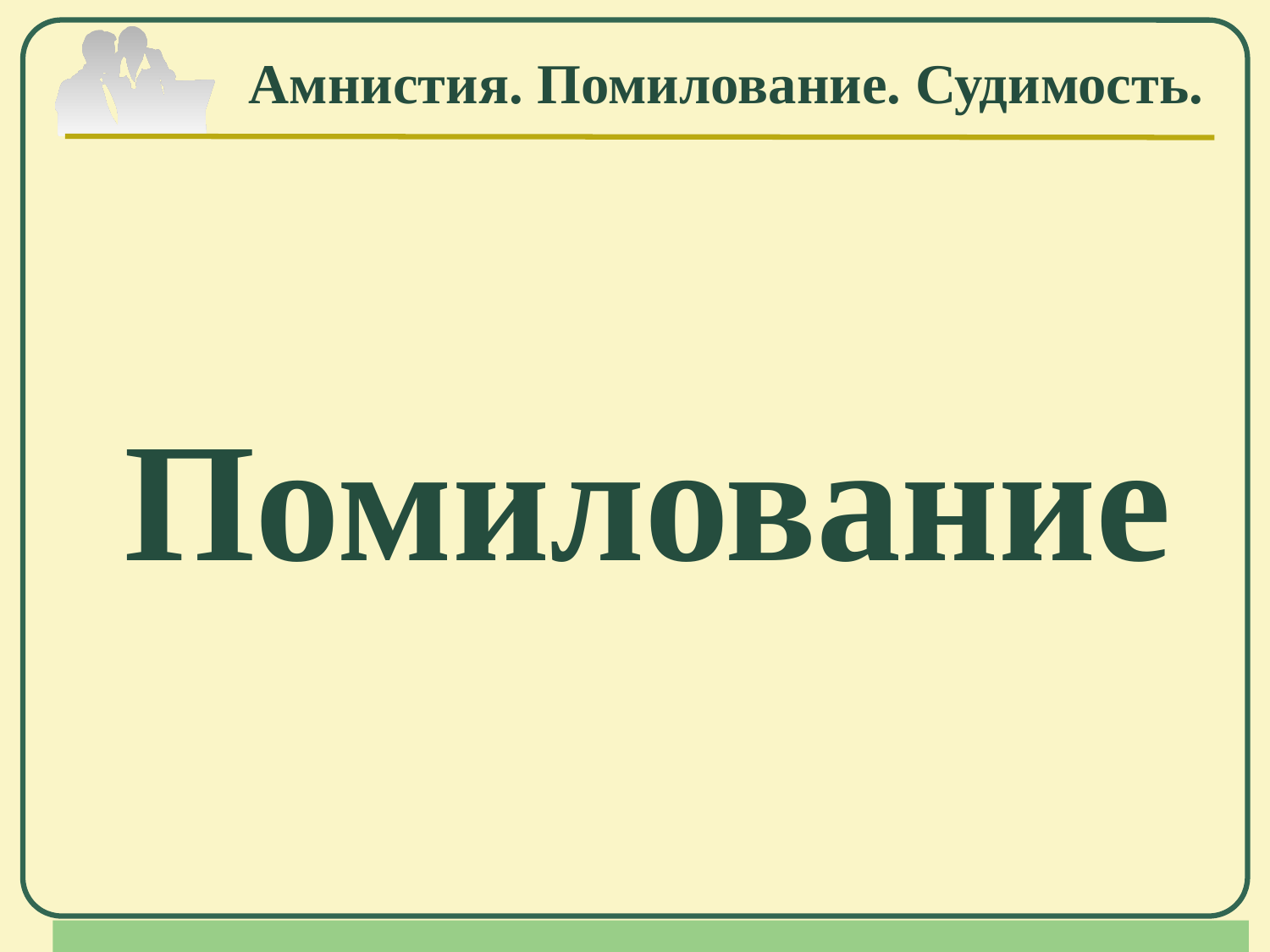

# Амнистия. Помилование. Судимость.
Помилование

Company Logo
www.themegallery.com